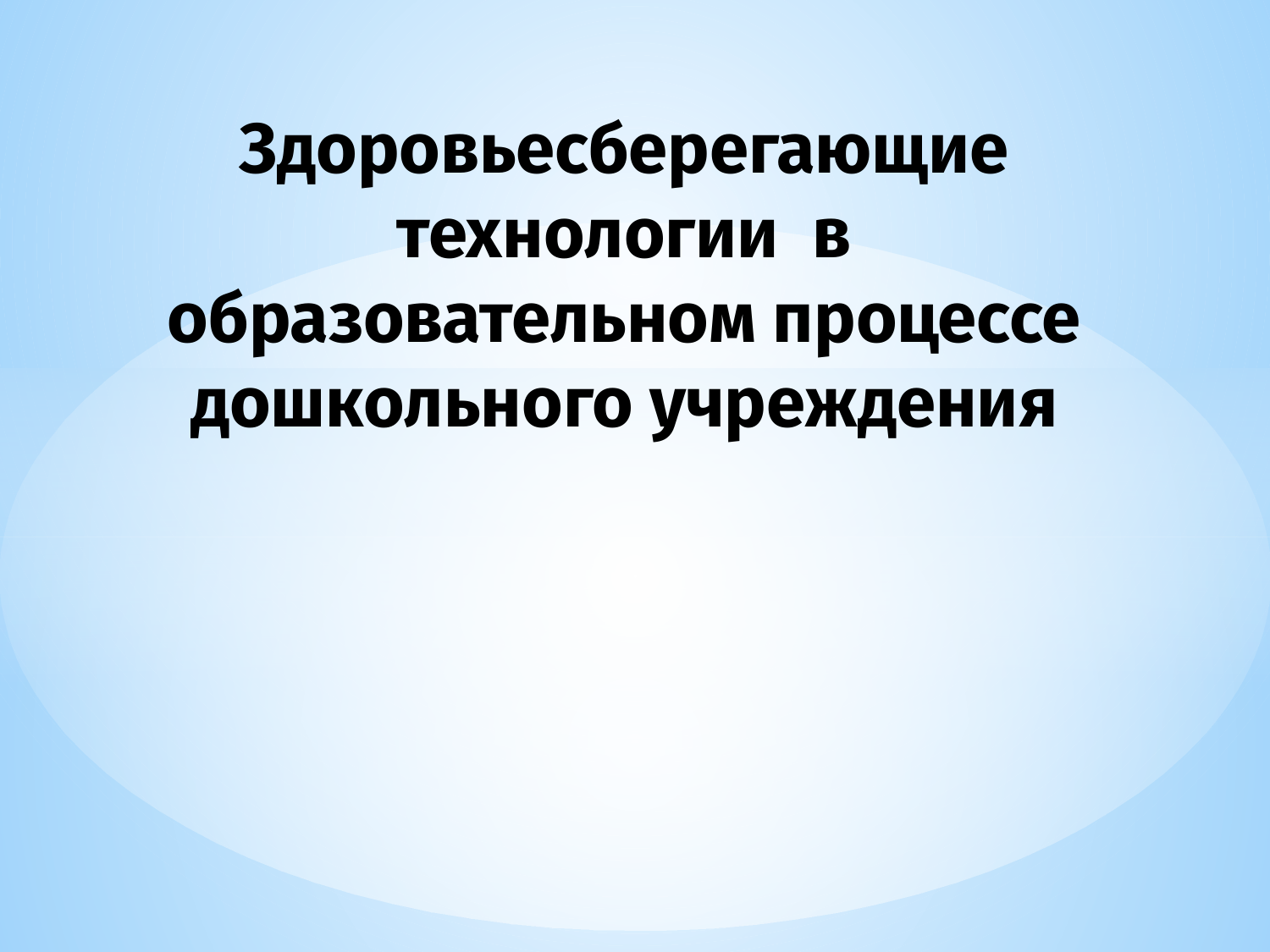

# Здоровьесберегающие технологии  в образовательном процессе дошкольного учреждения